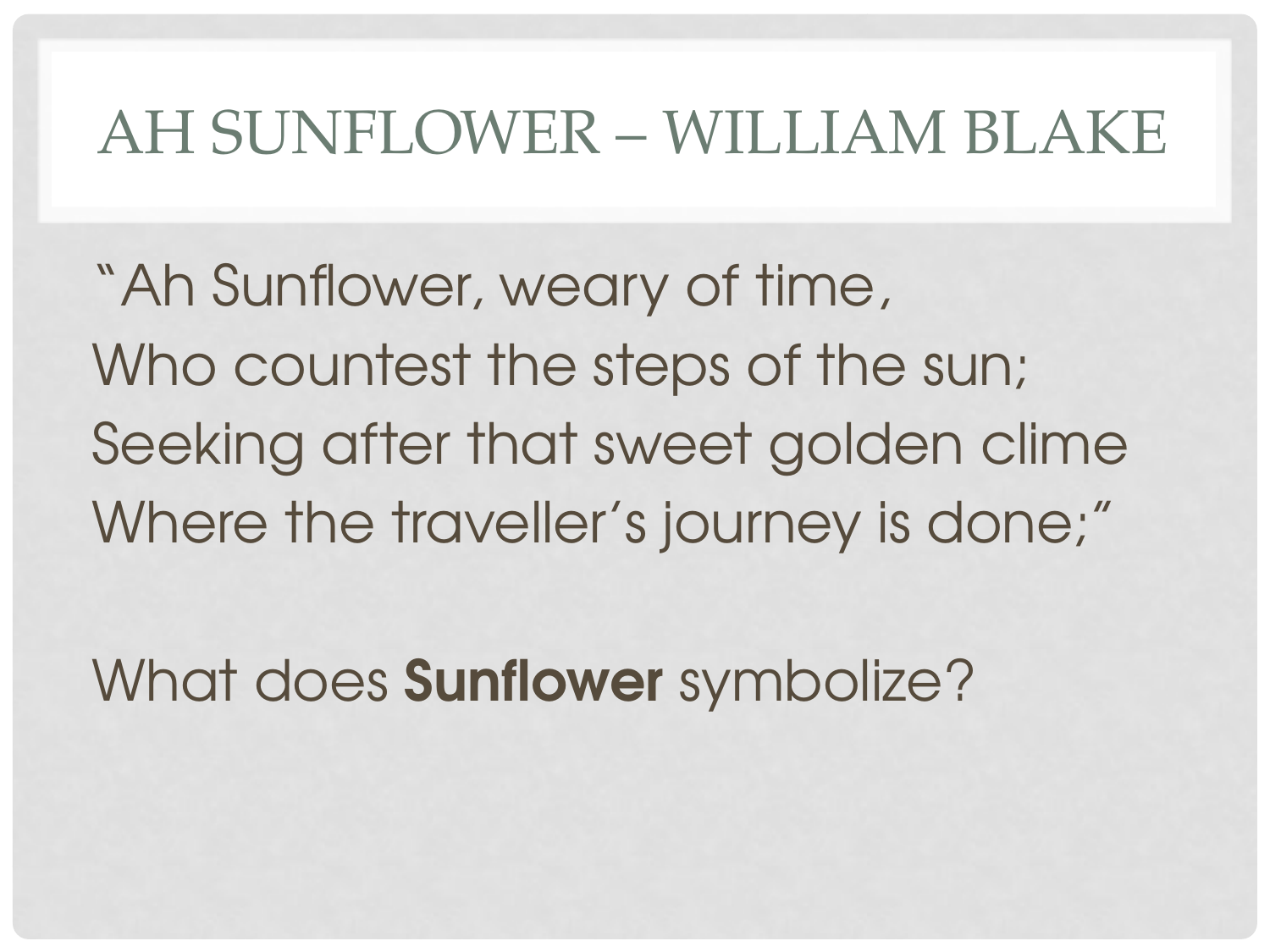

# Ah Sunflower – William Blake
“Ah Sunflower, weary of time,
Who countest the steps of the sun;
Seeking after that sweet golden clime
Where the traveller’s journey is done;”

What does Sunflower symbolize?